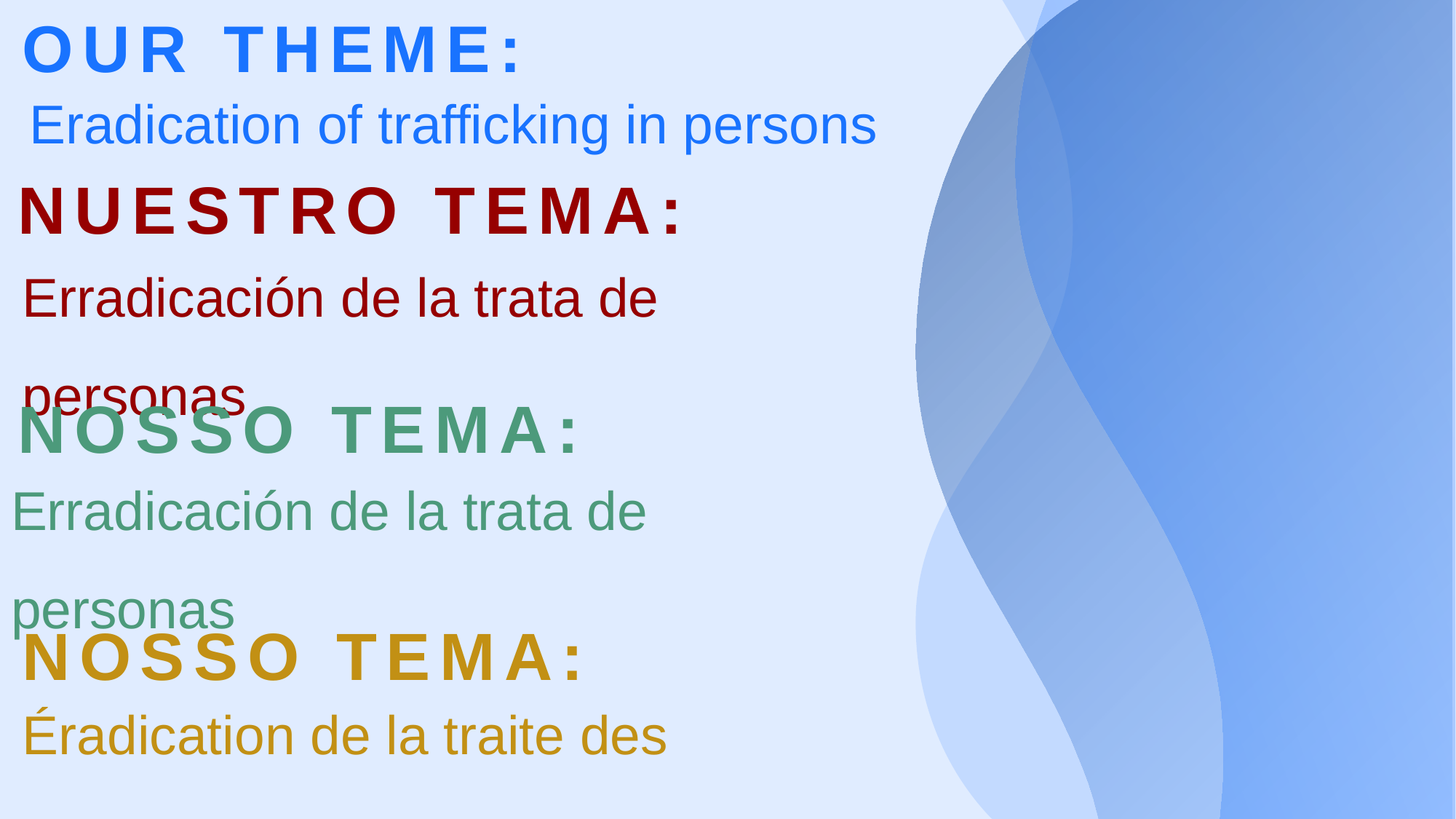

# OUR theme:
Eradication of trafficking in persons

Nuestro tema:
Erradicación de la trata de personas
Nosso tema:
Erradicación de la trata de personas
Nosso tema:
Éradication de la traite des personnes